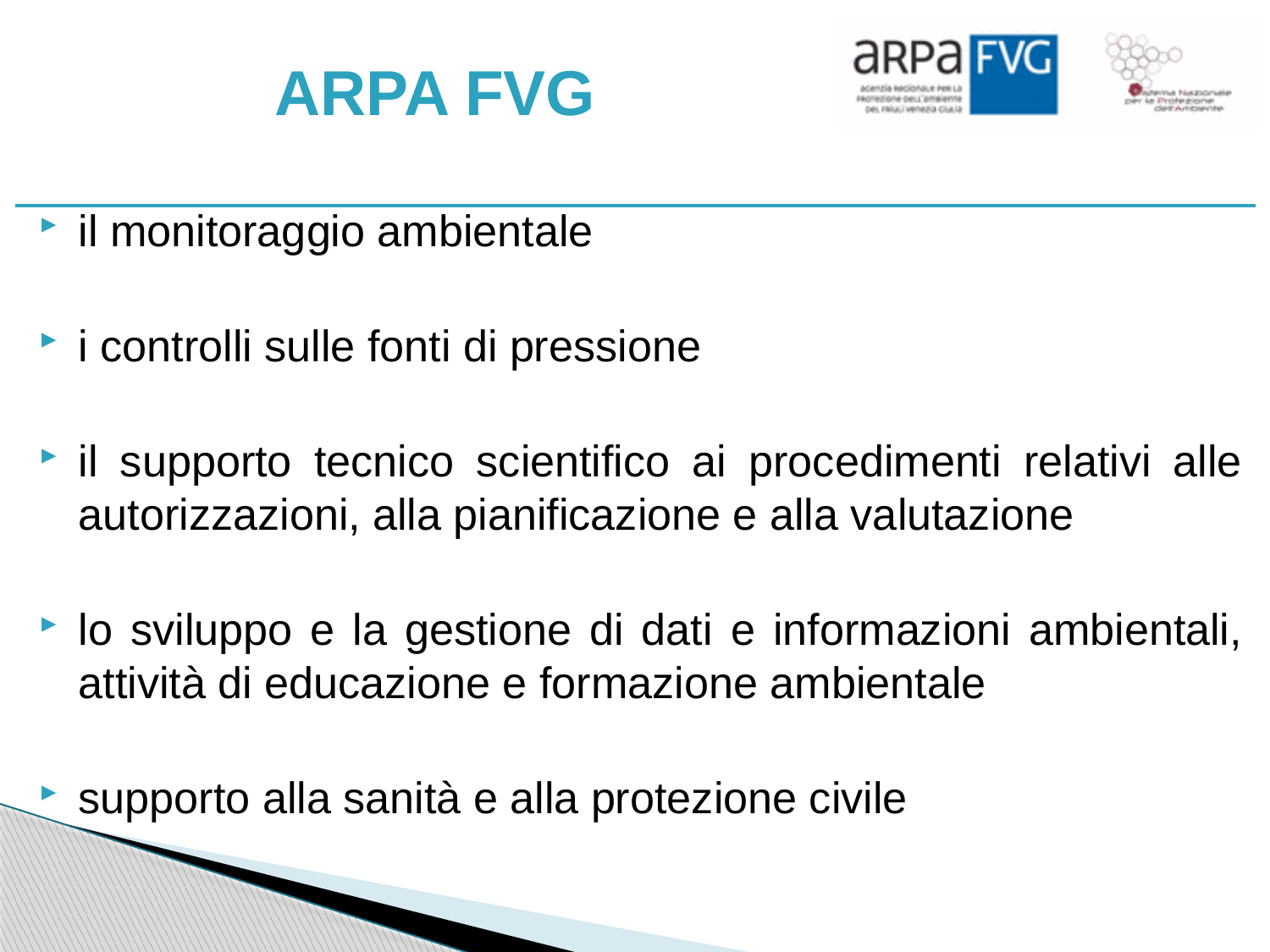

# ARPA FVG

il monitoraggio ambientale

i controlli sulle fonti di pressione

il supporto tecnico scientifico ai procedimenti relativi alle autorizzazioni, alla pianificazione e alla valutazione

lo sviluppo e la gestione di dati e informazioni ambientali, attività di educazione e formazione ambientale

supporto alla sanità e alla protezione civile